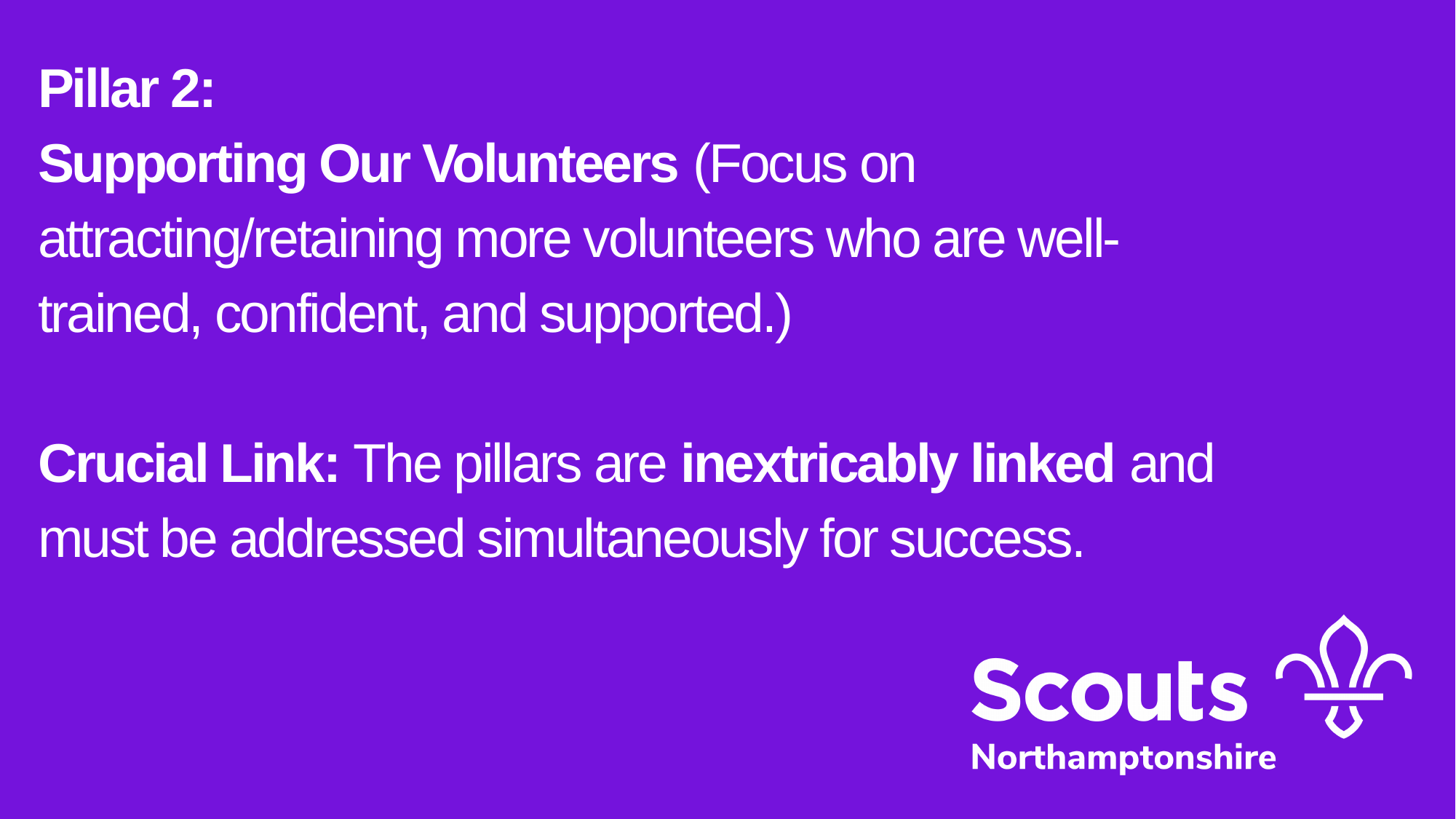

Pillar 2:
Supporting Our Volunteers (Focus on attracting/retaining more volunteers who are well-trained, confident, and supported.)

Crucial Link: The pillars are inextricably linked and must be addressed simultaneously for success.